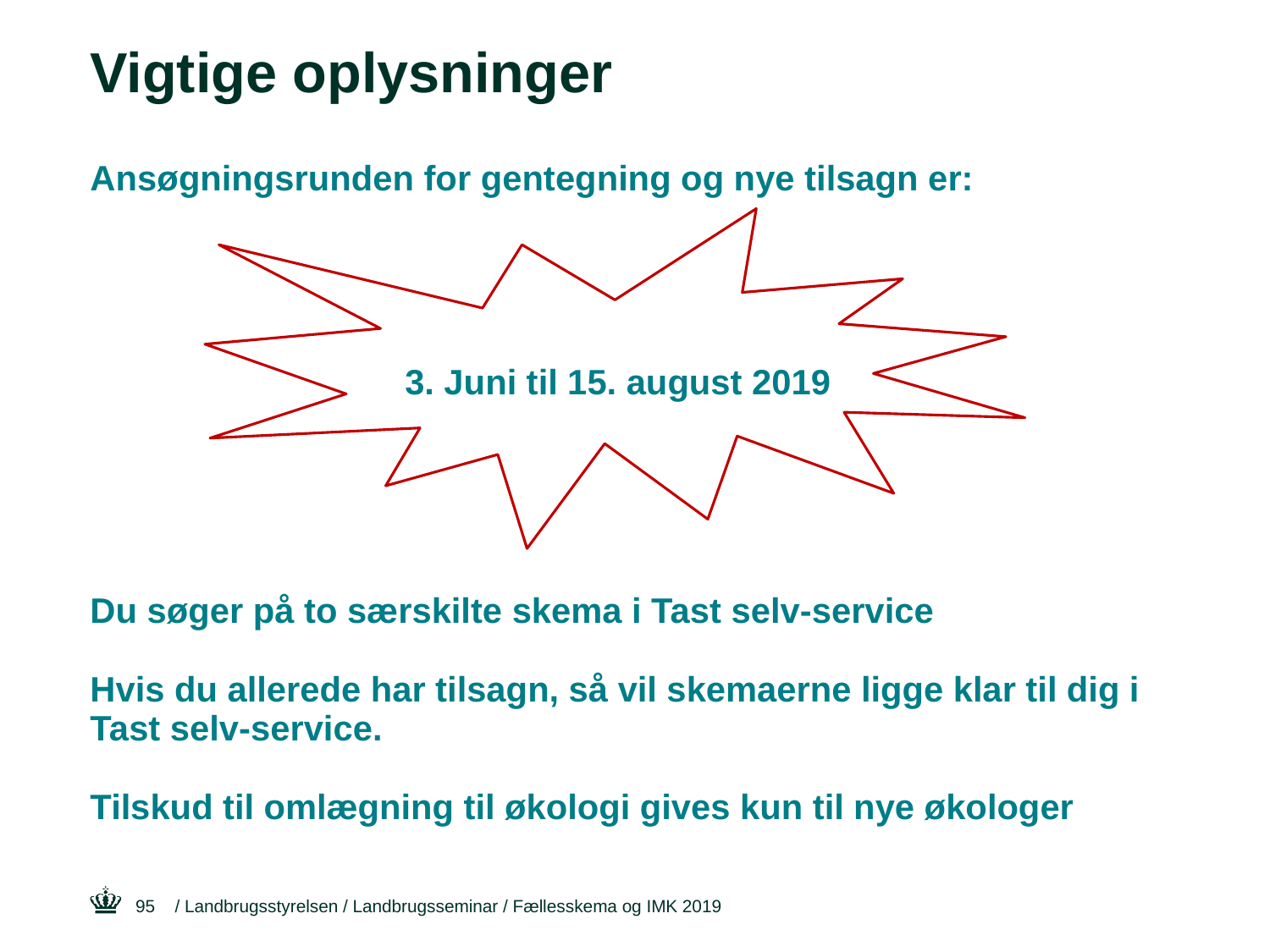

# Vigtige oplysninger
Ansøgningsrunden for gentegning og nye tilsagn er:

Du søger på to særskilte skema i Tast selv-service

Hvis du allerede har tilsagn, så vil skemaerne ligge klar til dig i Tast selv-service.

Tilskud til omlægning til økologi gives kun til nye økologer

3. Juni til 15. august 2019
/ Landbrugsstyrelsen / Landbrugsseminar / Fællesskema og IMK 2019
95